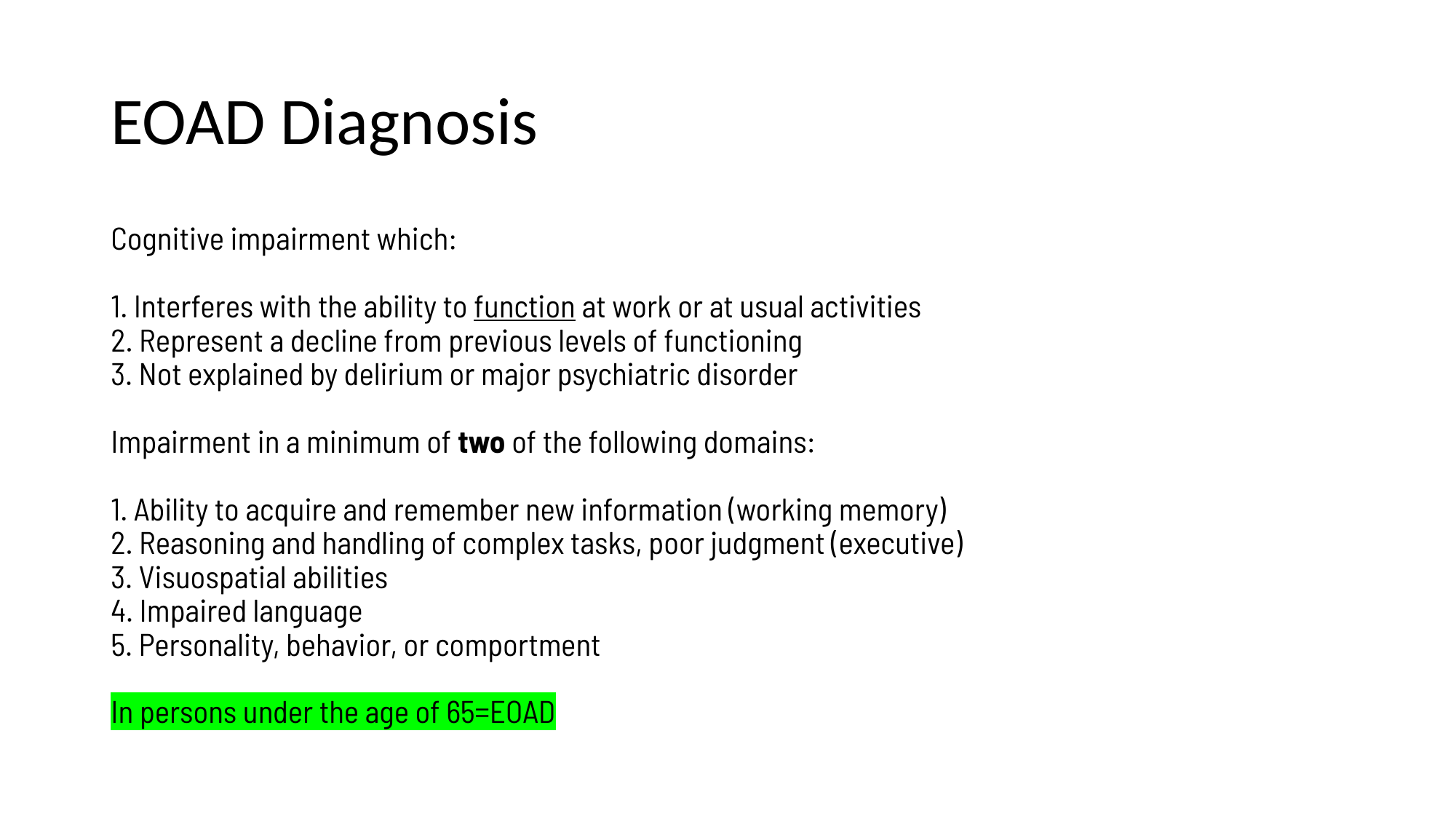

# EOAD Diagnosis
Cognitive impairment which:

1. Interferes with the ability to function at work or at usual activities
2. Represent a decline from previous levels of functioning
3. Not explained by delirium or major psychiatric disorder

Impairment in a minimum of two of the following domains:

1. Ability to acquire and remember new information (working memory)
2. Reasoning and handling of complex tasks, poor judgment (executive)
3. Visuospatial abilities
4. Impaired language
5. Personality, behavior, or comportment

In persons under the age of 65=EOAD